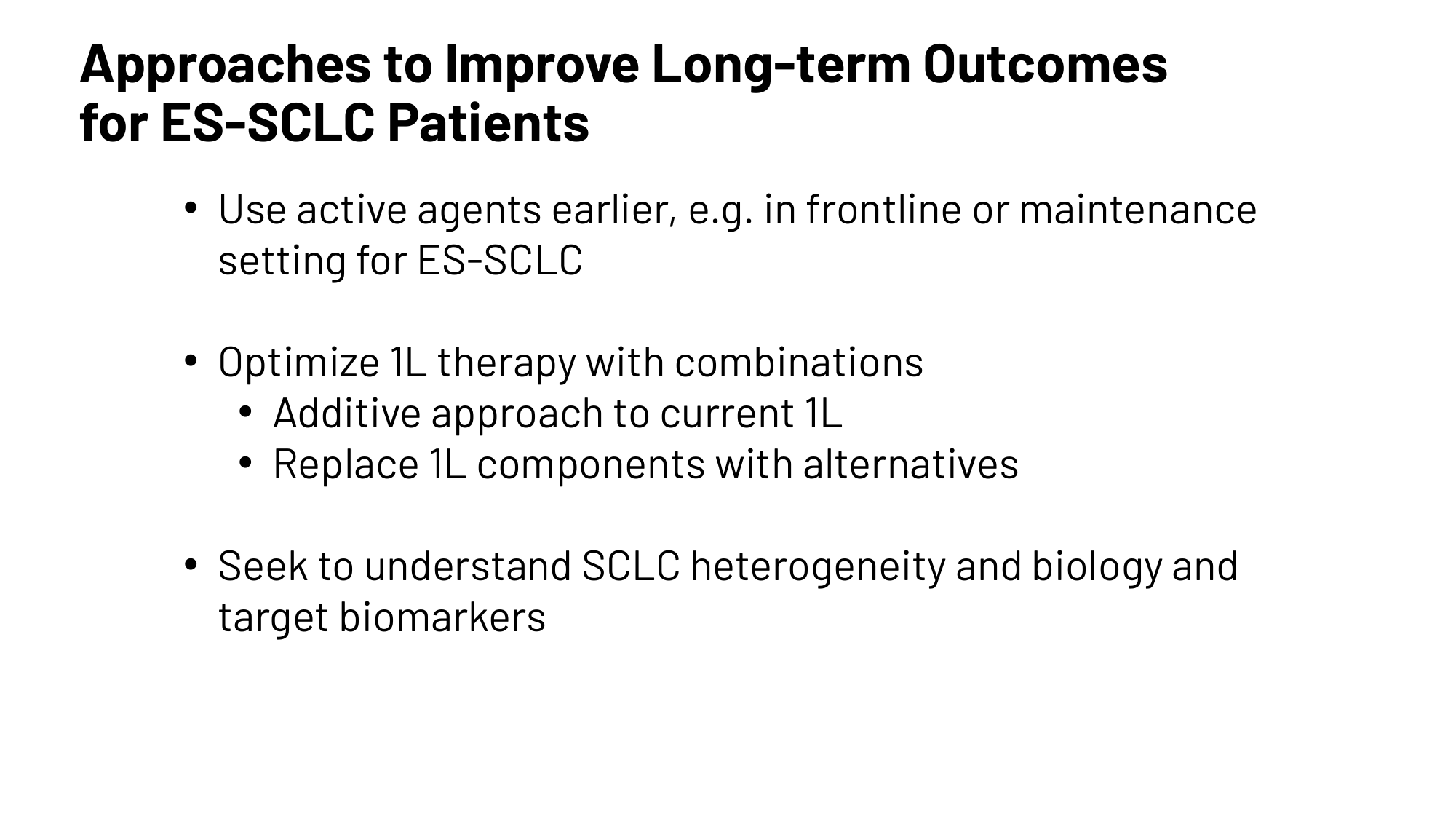

# Approaches to Improve Long-term Outcomes for ES-SCLC Patients
Use active agents earlier, e.g. in frontline or maintenance setting for ES-SCLC

Optimize 1L therapy with combinations
Additive approach to current 1L
Replace 1L components with alternatives

Seek to understand SCLC heterogeneity and biology and target biomarkers